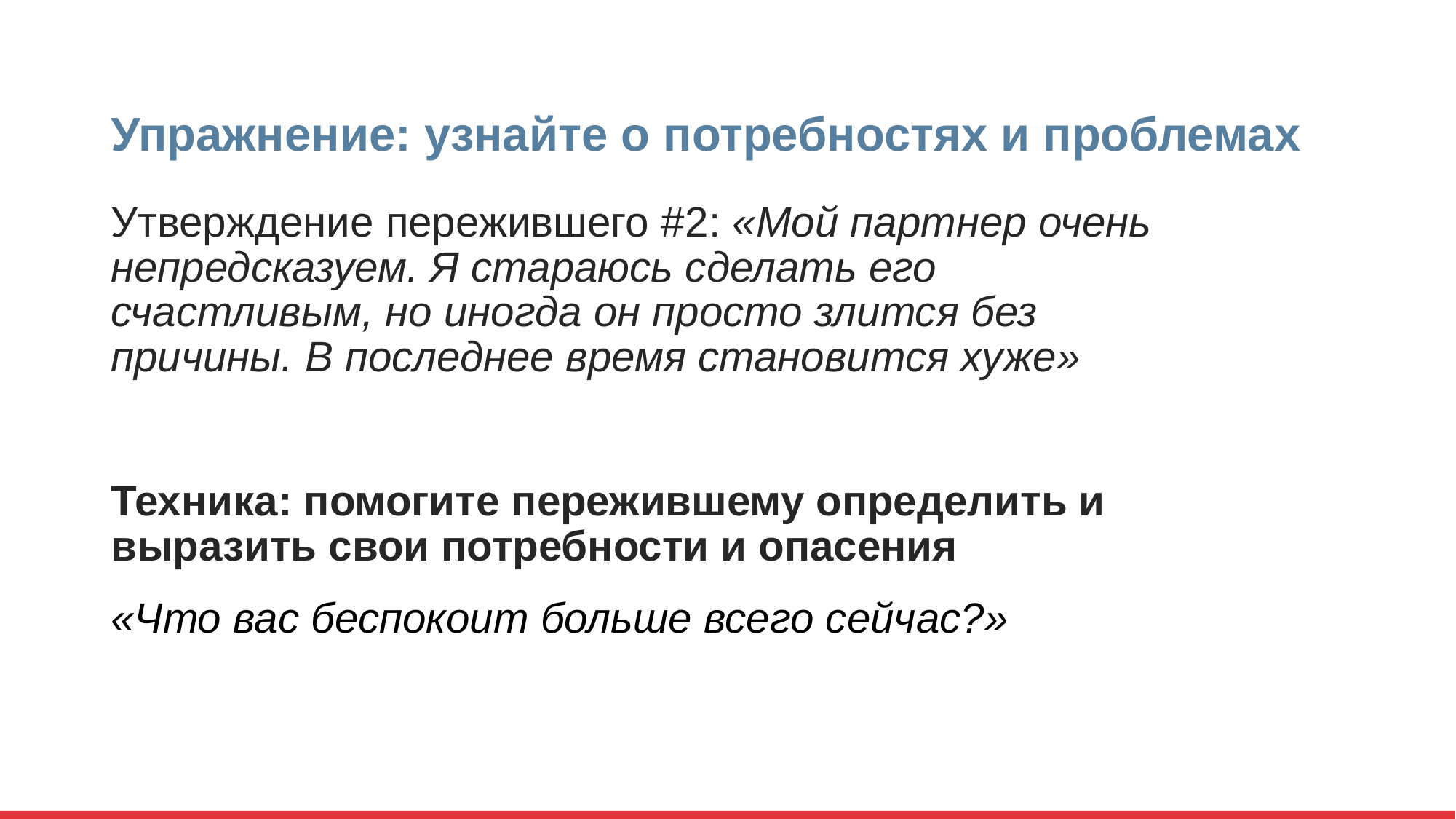

# Упражнение: узнайте о потребностях и проблемах
Утверждение пережившего #2: «Мой партнер очень непредсказуем. Я стараюсь сделать его счастливым, но иногда он просто злится без причины. В последнее время становится хуже»

Техника: помогите пережившему определить и выразить свои потребности и опасения
«Что вас беспокоит больше всего сейчас?»